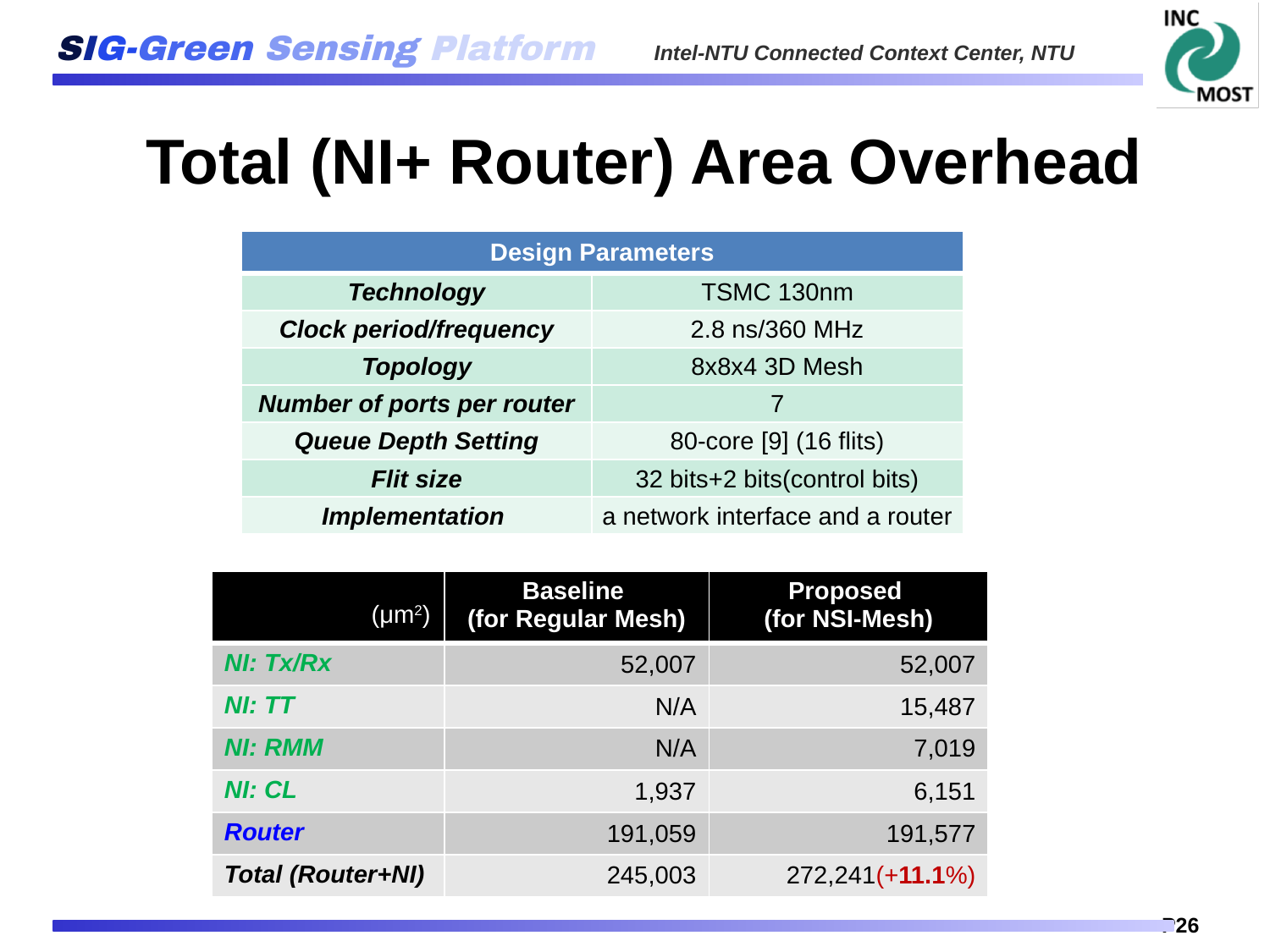

# Total (NI+ Router) Area Overhead
| Design Parameters |  |
| --- | --- |
| Technology | TSMC 130nm |
| Clock period/frequency | 2.8 ns/360 MHz |
| Topology | 8x8x4 3D Mesh |
| Number of ports per router | 7 |
| Queue Depth Setting | 80-core [9] (16 flits) |
| Flit size | 32 bits+2 bits(control bits) |
| Implementation | a network interface and a router |
|  | Baseline (for Regular Mesh) | Proposed (for NSI-Mesh) |
| --- | --- | --- |
| NI: Tx/Rx | 52,007 | 52,007 |
| NI: TT | N/A | 15,487 |
| NI: RMM | N/A | 7,019 |
| NI: CL | 1,937 | 6,151 |
| Router | 191,059 | 191,577 |
| Total (Router+NI) | 245,003 | 272,241(+11.1%) |
(μm2)